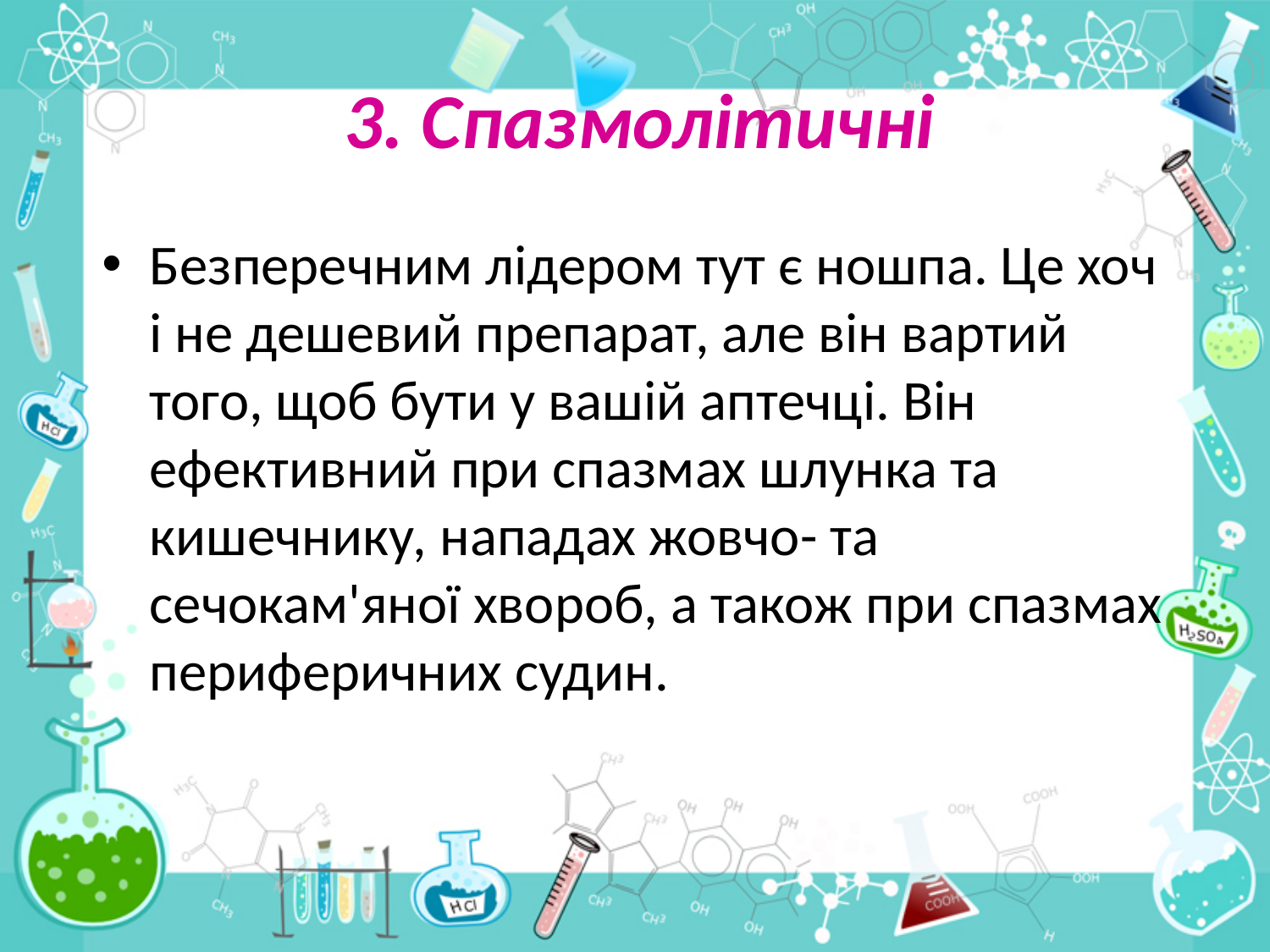

# 3. Спазмолітичні
Безперечним лідером тут є ношпа. Це хоч і не дешевий препарат, але він вартий того, щоб бути у вашій аптечці. Він ефективний при спазмах шлунка та кишечнику, нападах жовчо- та сечокам'яної хвороб, а також при спазмах пери­феричних судин.